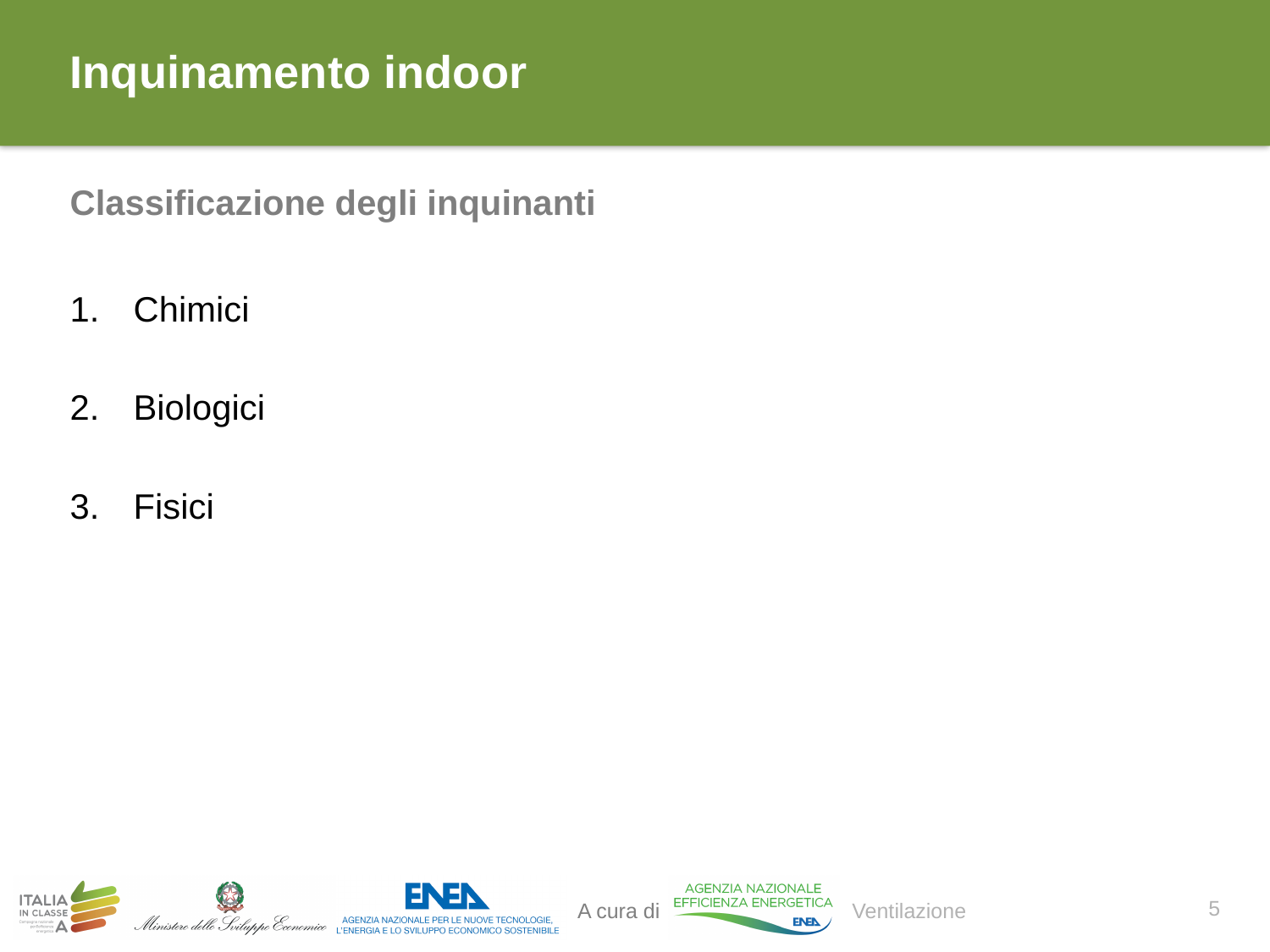

# Inquinamento indoor
Classificazione degli inquinanti
Chimici

Biologici

Fisici

5